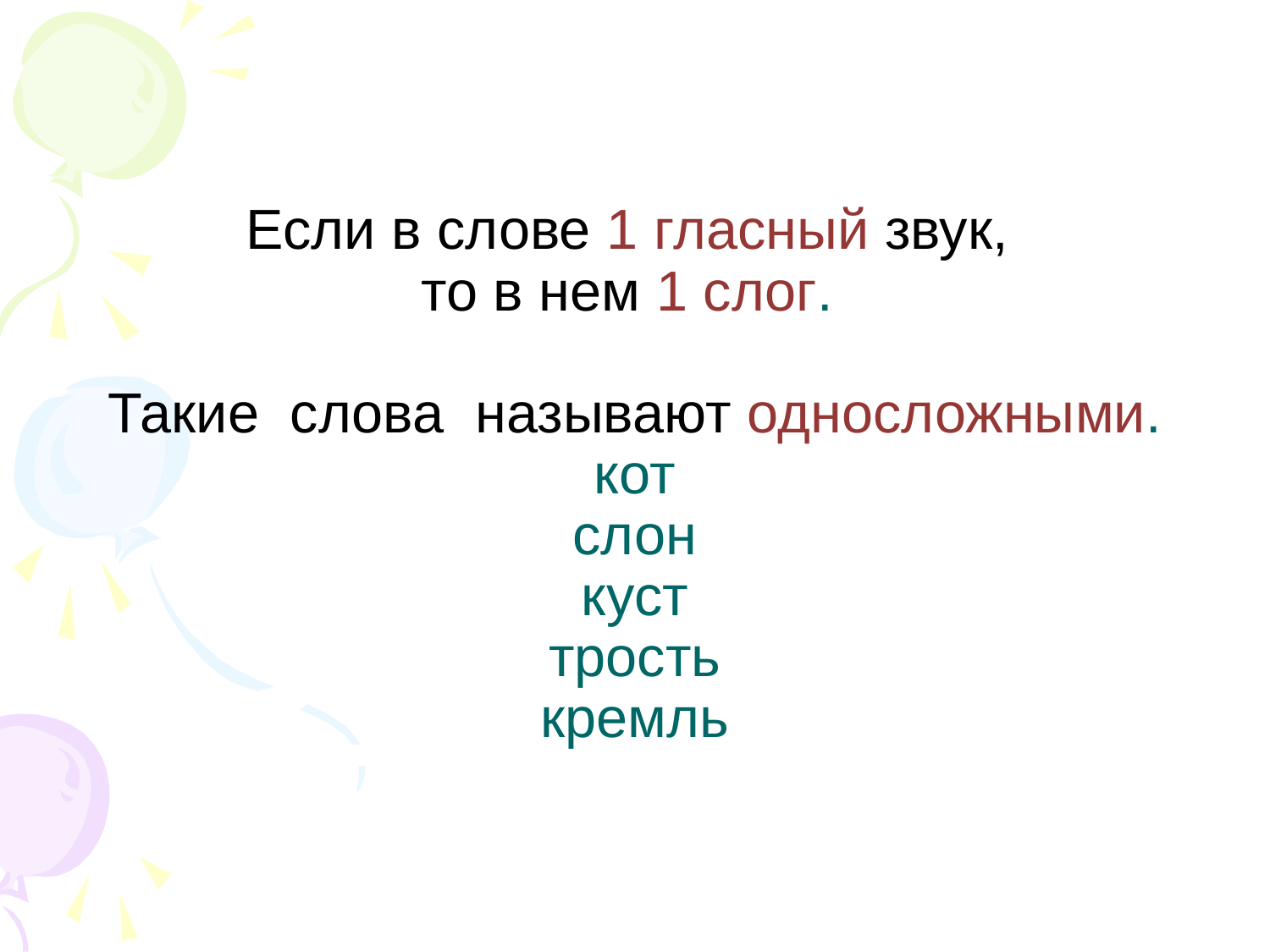

Если в слове 1 гласный звук,
то в нем 1 слог.
Такие  слова  называют односложными.
кот
слон
куст
трость
кремль